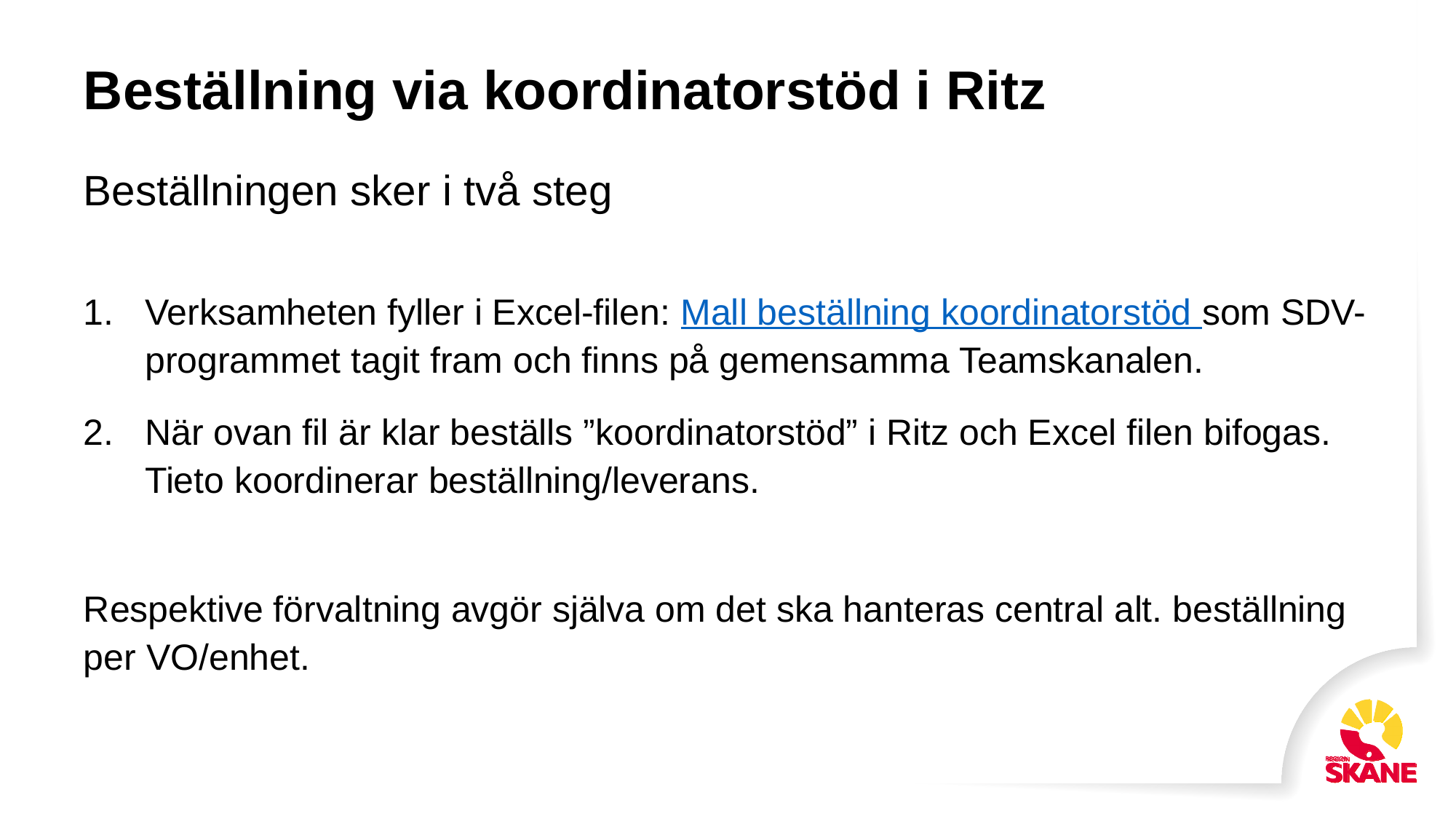

# Beställning via koordinatorstöd i Ritz
Beställningen sker i två steg

Verksamheten fyller i Excel-filen: Mall beställning koordinatorstöd som SDV-programmet tagit fram och finns på gemensamma Teamskanalen.
När ovan fil är klar beställs ”koordinatorstöd” i Ritz och Excel filen bifogas. Tieto koordinerar beställning/leverans.

Respektive förvaltning avgör själva om det ska hanteras central alt. beställning per VO/enhet.